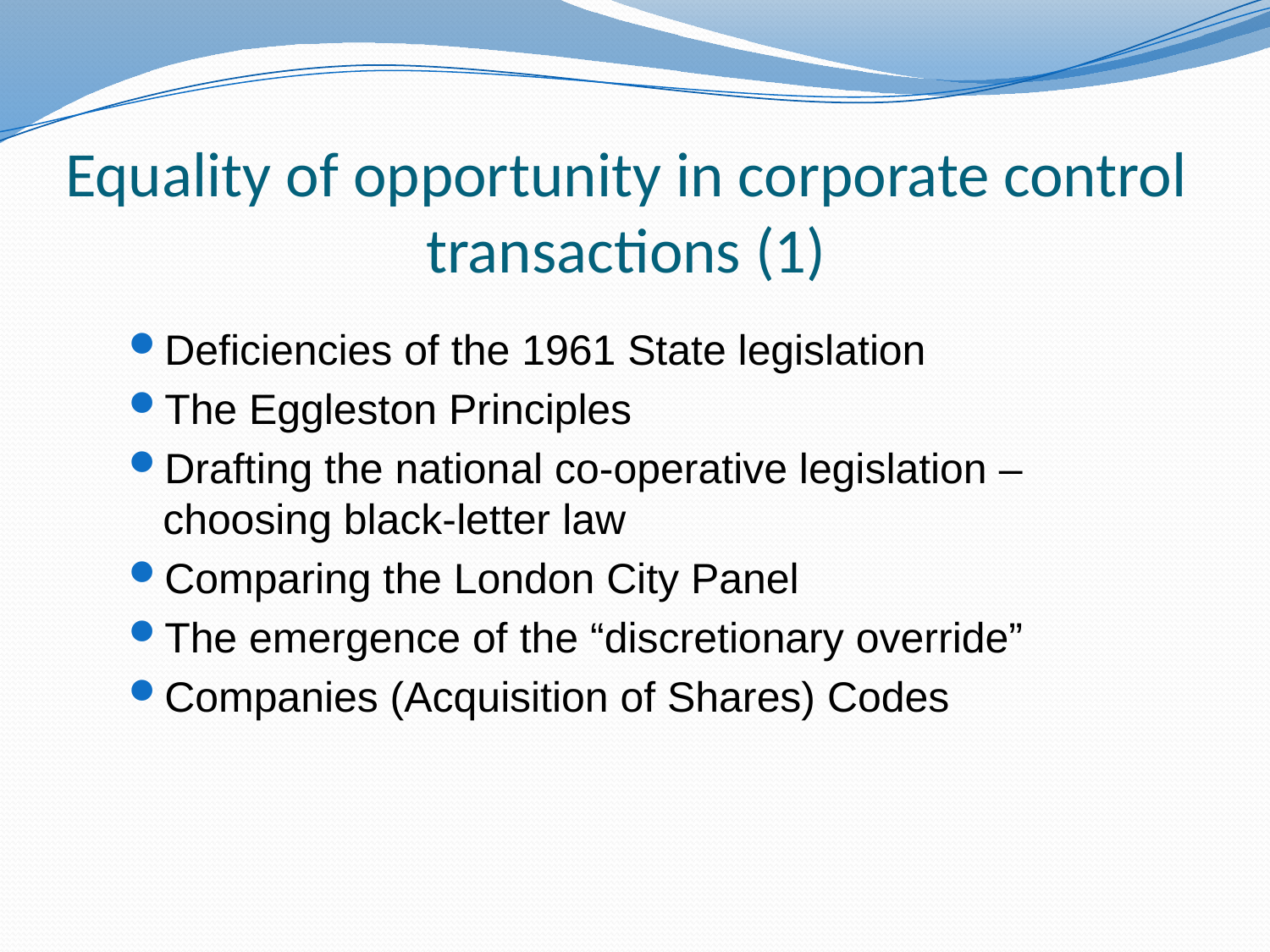

# Equality of opportunity in corporate control transactions (1)
Deficiencies of the 1961 State legislation
The Eggleston Principles
Drafting the national co-operative legislation – choosing black-letter law
Comparing the London City Panel
The emergence of the “discretionary override”
Companies (Acquisition of Shares) Codes